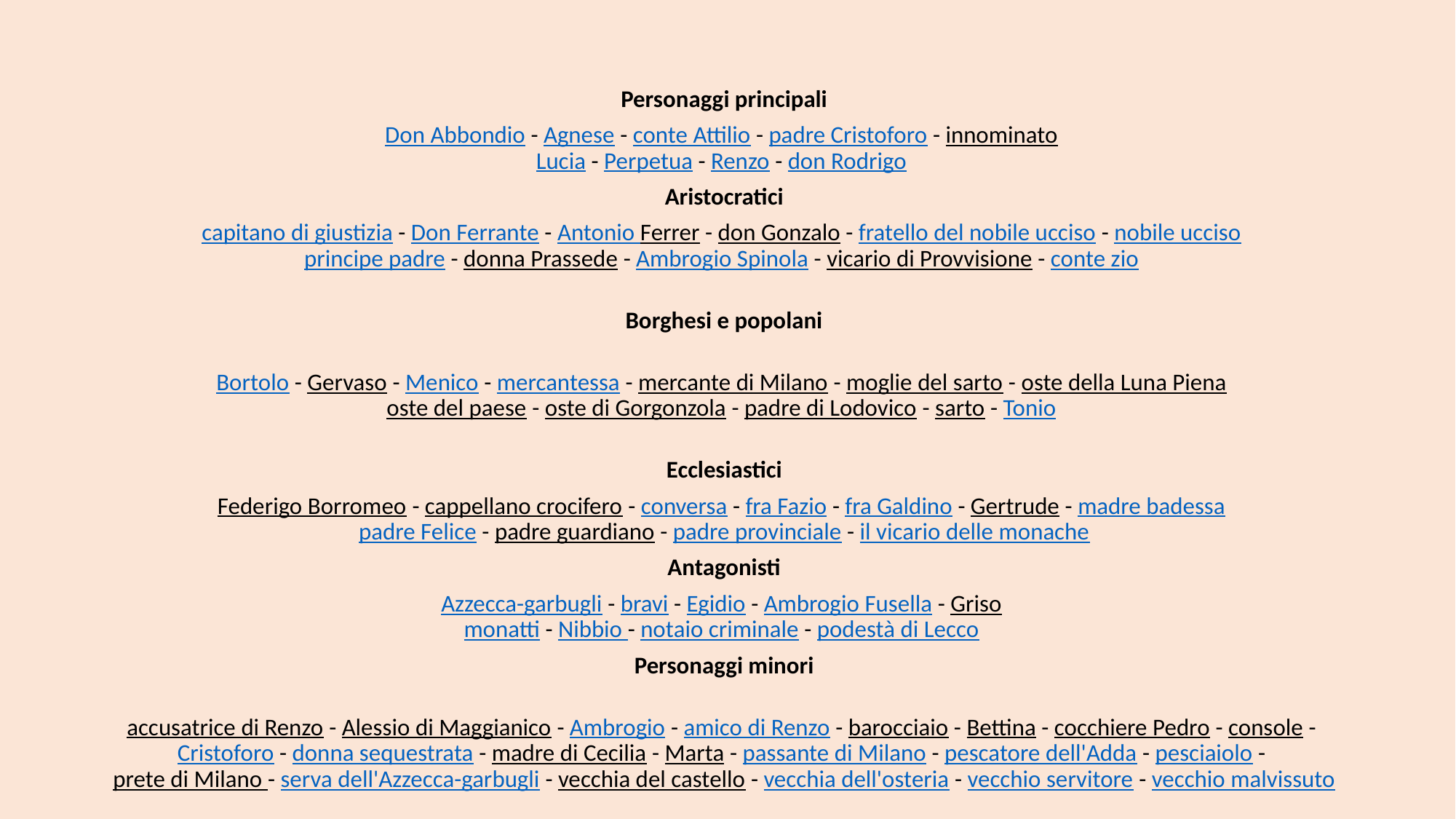

Personaggi principali
Don Abbondio - Agnese - conte Attilio - padre Cristoforo - innominato
Lucia - Perpetua - Renzo - don Rodrigo
Aristocratici
capitano di giustizia - Don Ferrante - Antonio Ferrer - don Gonzalo - fratello del nobile ucciso - nobile ucciso
principe padre - donna Prassede - Ambrogio Spinola - vicario di Provvisione - conte zio
Borghesi e popolani
Bortolo - Gervaso - Menico - mercantessa - mercante di Milano - moglie del sarto - oste della Luna Piena
oste del paese - oste di Gorgonzola - padre di Lodovico - sarto - Tonio
Ecclesiastici
Federigo Borromeo - cappellano crocifero - conversa - fra Fazio - fra Galdino - Gertrude - madre badessa
padre Felice - padre guardiano - padre provinciale - il vicario delle monache
Antagonisti
Azzecca-garbugli - bravi - Egidio - Ambrogio Fusella - Griso
monatti - Nibbio - notaio criminale - podestà di Lecco
Personaggi minori
accusatrice di Renzo - Alessio di Maggianico - Ambrogio - amico di Renzo - barocciaio - Bettina - cocchiere Pedro - console - Cristoforo - donna sequestrata - madre di Cecilia - Marta - passante di Milano - pescatore dell'Adda - pesciaiolo - prete di Milano - serva dell'Azzecca-garbugli - vecchia del castello - vecchia dell'osteria - vecchio servitore - vecchio malvissuto